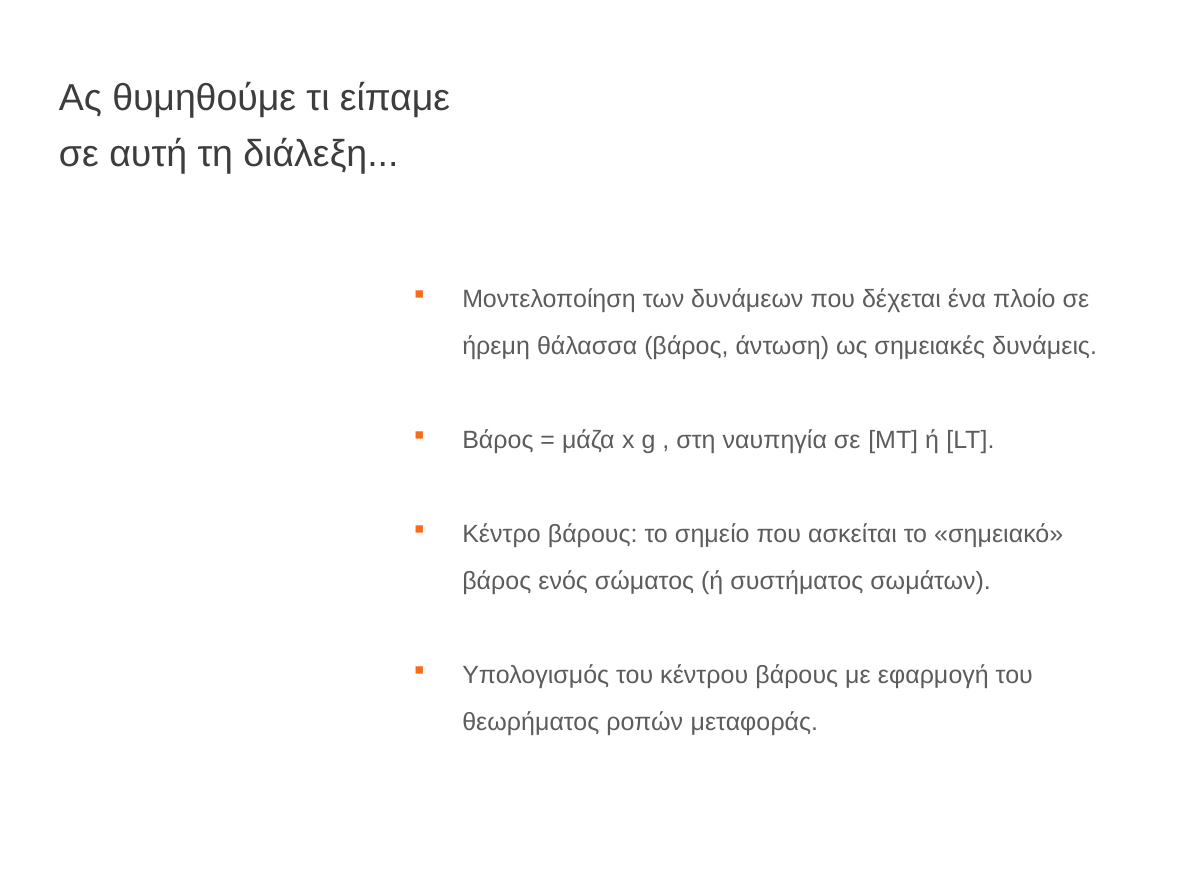

# Ας θυμηθούμε τι είπαμε σε αυτή τη διάλεξη...
Μοντελοποίηση των δυνάμεων που δέχεται ένα πλοίο σε ήρεμη θάλασσα (βάρος, άντωση) ως σημειακές δυνάμεις.

Βάρος = μάζα x g , στη ναυπηγία σε [MT] ή [LT].

Κέντρο βάρους: το σημείο που ασκείται το «σημειακό» βάρος ενός σώματος (ή συστήματος σωμάτων).

Υπολογισμός του κέντρου βάρους με εφαρμογή του θεωρήματος ροπών μεταφοράς.